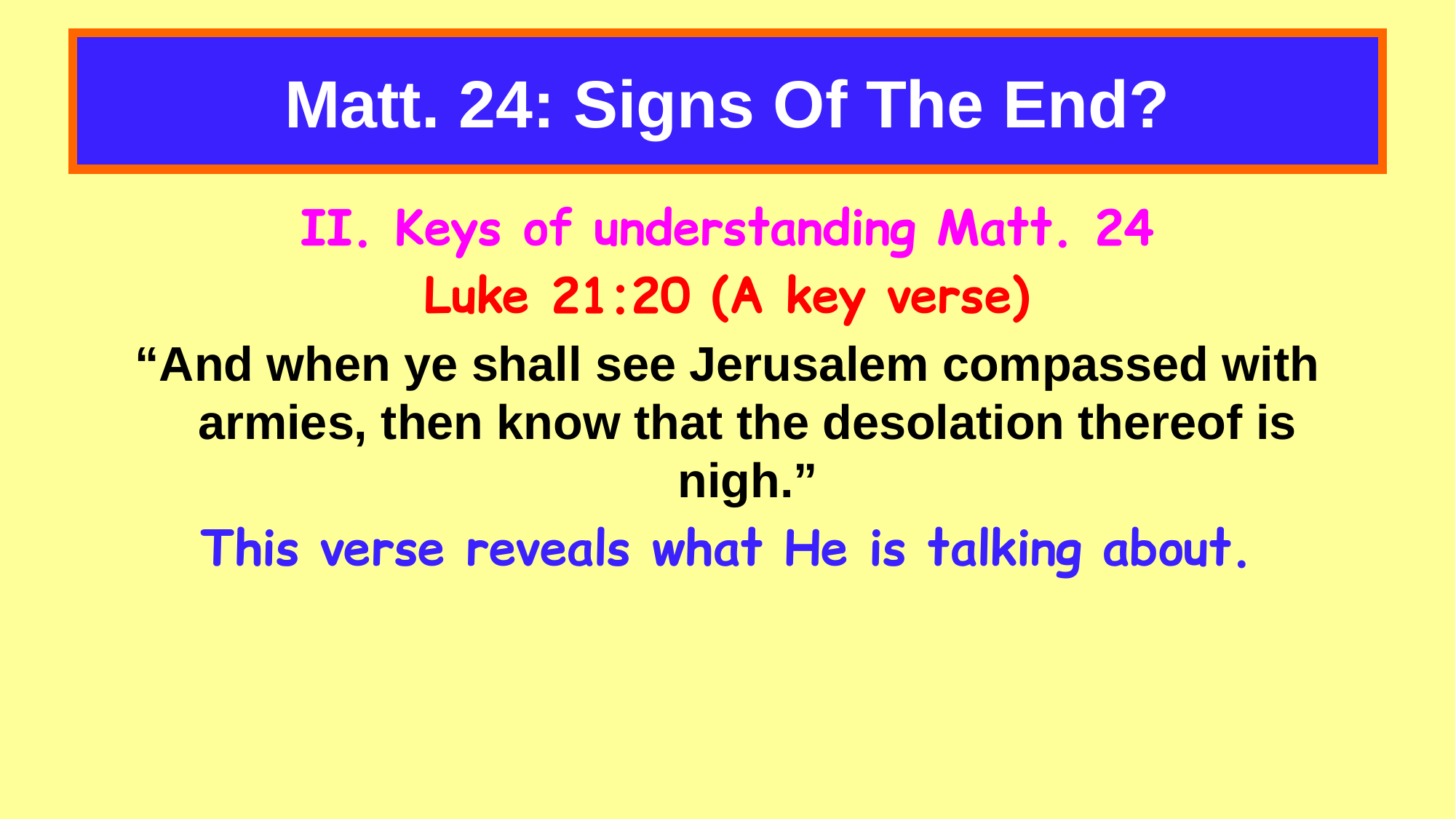

# Matt. 24: Signs Of The End?
II. Keys of understanding Matt. 24
Luke 21:20 (A key verse)
“And when ye shall see Jerusalem compassed with armies, then know that the desolation thereof is nigh.”
This verse reveals what He is talking about.